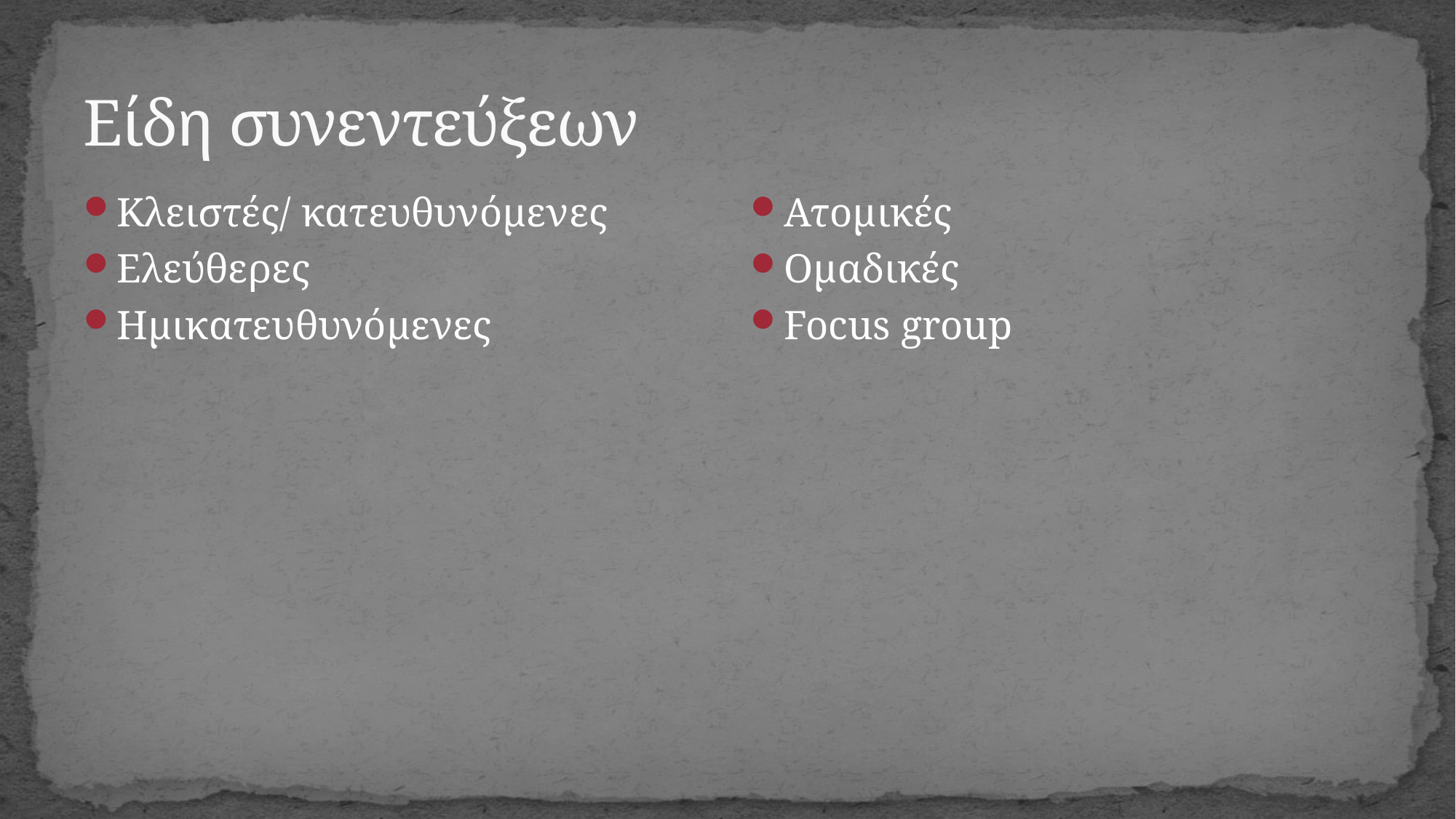

# Είδη συνεντεύξεων
Κλειστές/ κατευθυνόμενες
Ελεύθερες
Ημικατευθυνόμενες

Ατομικές
Ομαδικές
Focus group